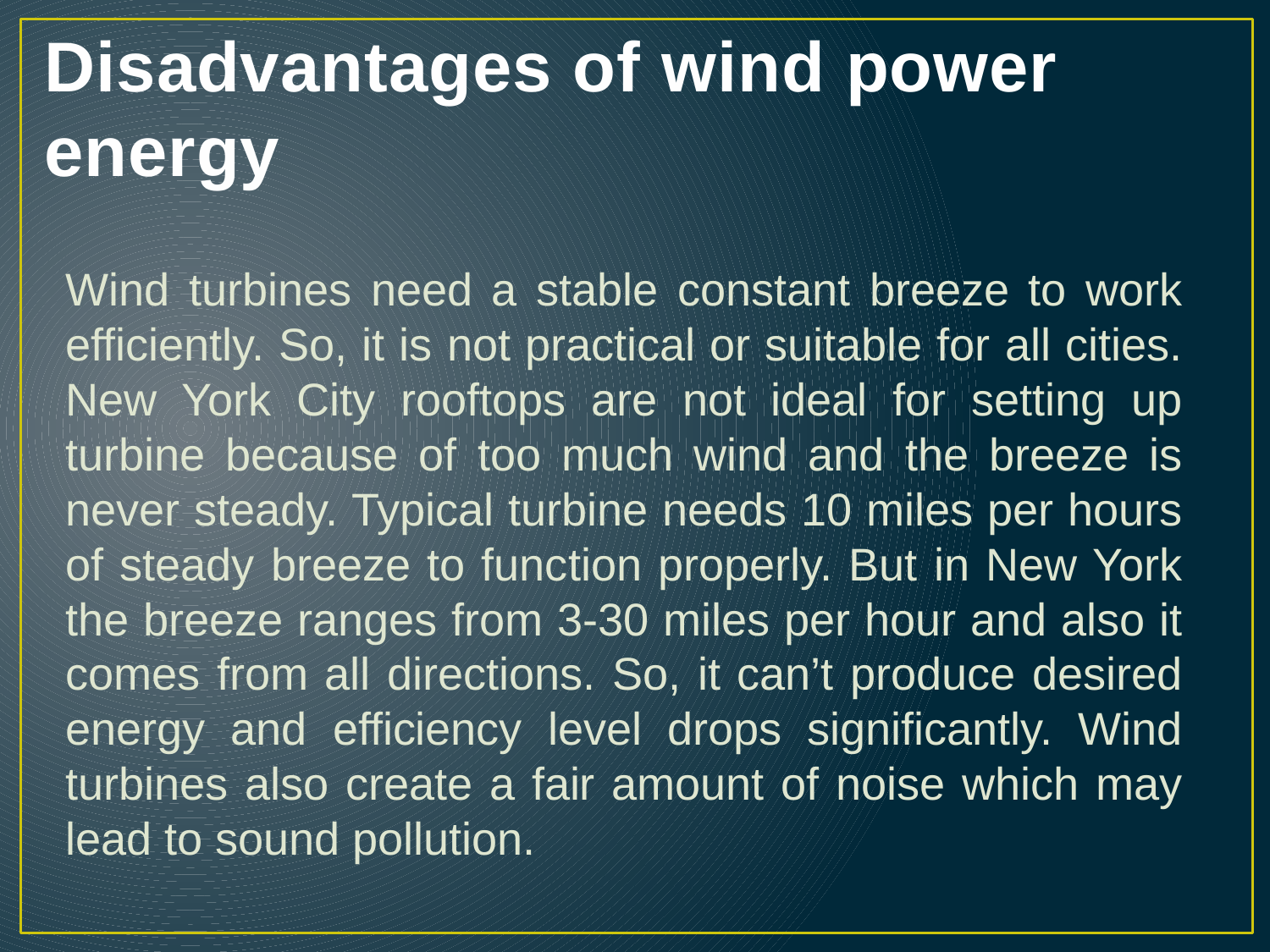

# Disadvantages of wind power energy
Wind turbines need a stable constant breeze to work efficiently. So, it is not practical or suitable for all cities. New York City rooftops are not ideal for setting up turbine because of too much wind and the breeze is never steady. Typical turbine needs 10 miles per hours of steady breeze to function properly. But in New York the breeze ranges from 3-30 miles per hour and also it comes from all directions. So, it can’t produce desired energy and efficiency level drops significantly. Wind turbines also create a fair amount of noise which may lead to sound pollution.